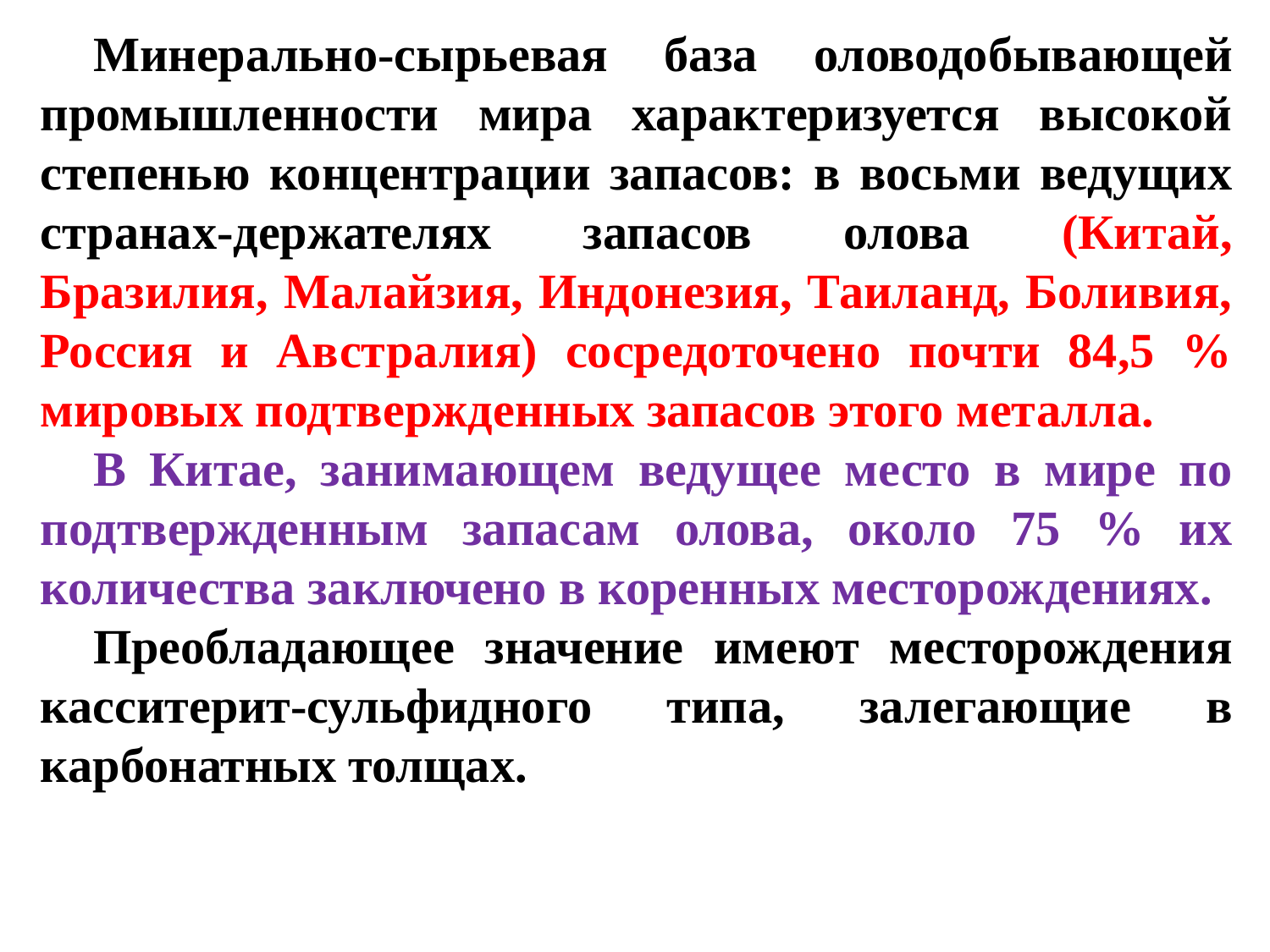

Минерально-сырьевая база оловодобывающей промышленности мира характеризуется высокой степенью концентрации запасов: в восьми ведущих странах-держателях запасов олова (Китай, Бразилия, Малайзия, Индонезия, Таиланд, Боливия, Россия и Австралия) сосредоточено почти 84,5 % мировых подтвержденных запасов этого металла.
В Китае, занимающем ведущее место в мире по подтвержденным запасам олова, около 75 % их количества заключено в коренных месторождениях.
Преобладающее значение имеют месторождения касситерит-сульфидного типа, залегающие в карбонатных толщах.